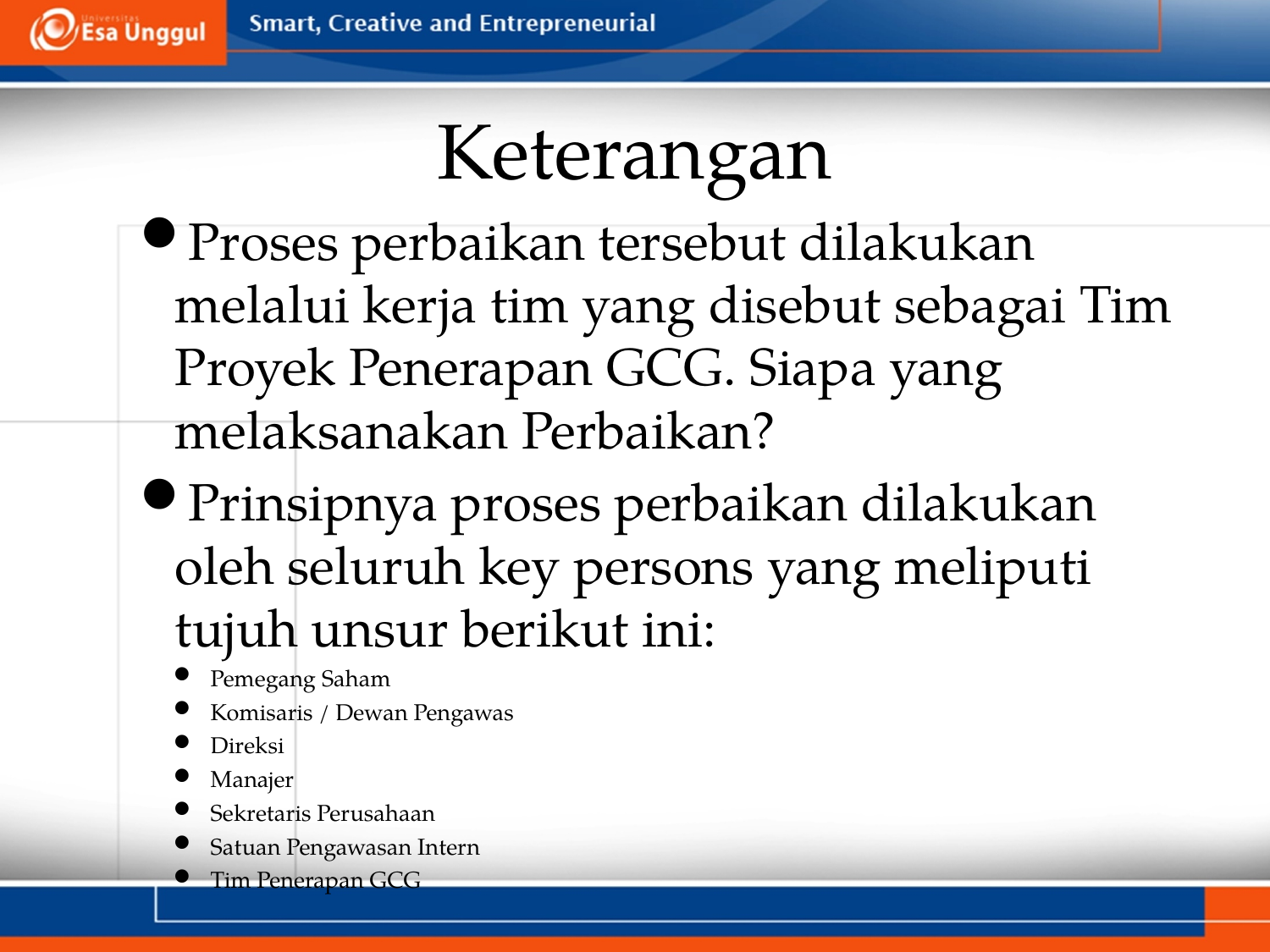

# Keterangan
Proses perbaikan tersebut dilakukan melalui kerja tim yang disebut sebagai Tim Proyek Penerapan GCG. Siapa yang melaksanakan Perbaikan?
Prinsipnya proses perbaikan dilakukan oleh seluruh key persons yang meliputi tujuh unsur berikut ini:
Pemegang Saham
Komisaris / Dewan Pengawas
Direksi
Manajer
Sekretaris Perusahaan
Satuan Pengawasan Intern
Tim Penerapan GCG